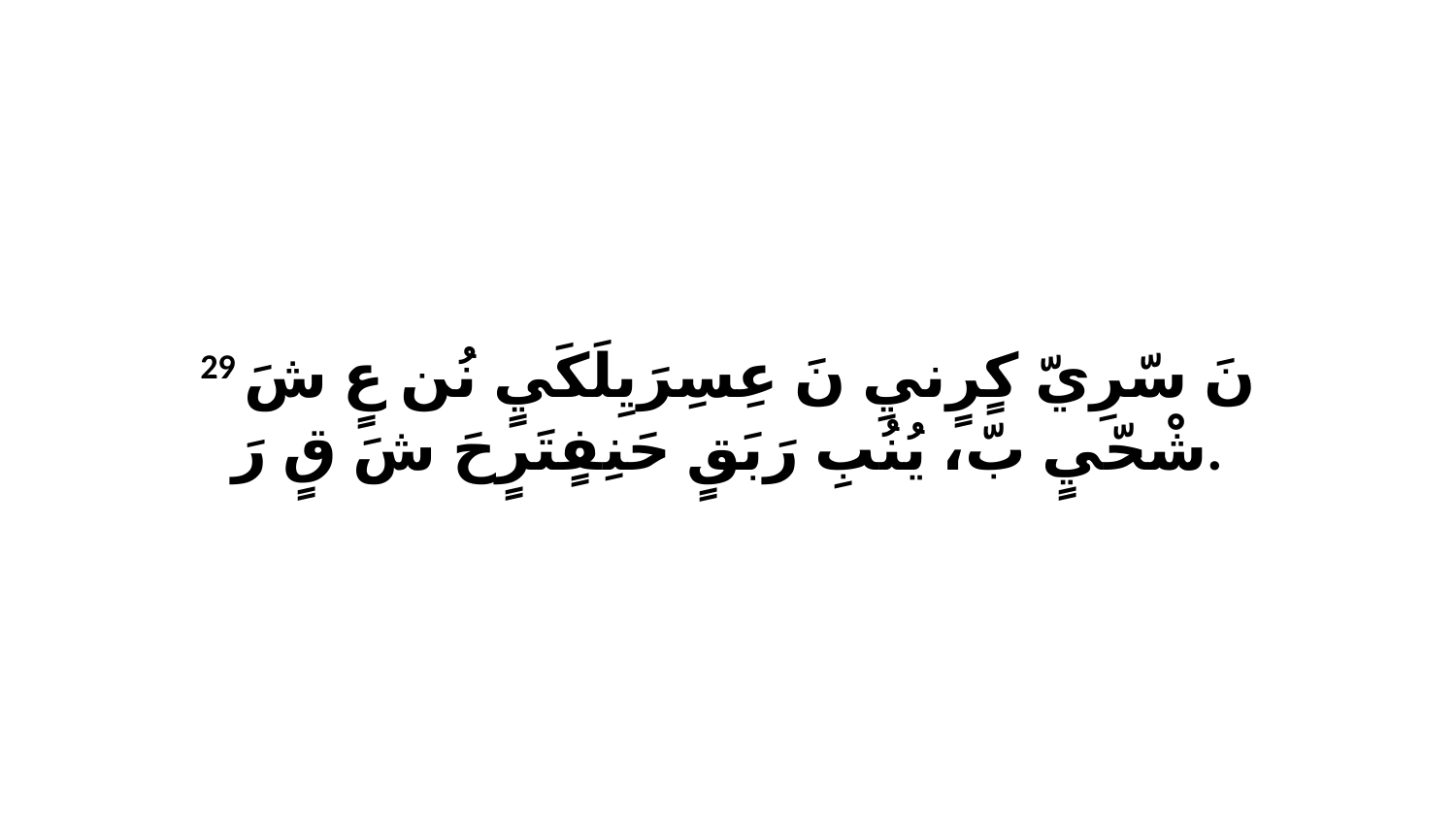

29 نَ سّرِيّ كٍرٍنيِ نَ عِسِرَيِلَكَيٍ نُن عٍ شَ شْحّيٍ بّ، يُنُبِ رَبَقٍ حَنِفٍتَرٍحَ شَ قٍ رَ.